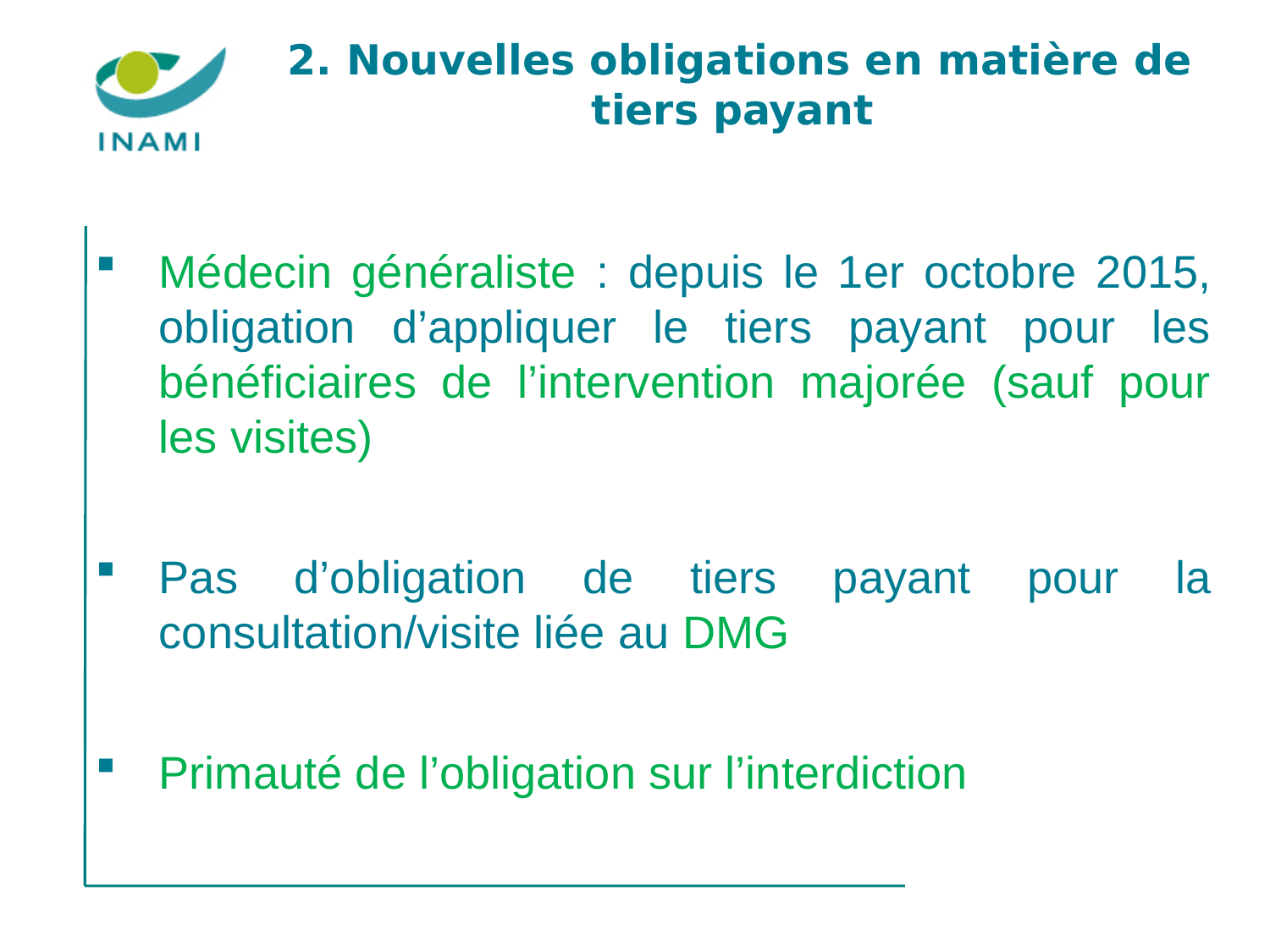

2. Nouvelles obligations en matière de tiers payant
Médecin généraliste : depuis le 1er octobre 2015, obligation d’appliquer le tiers payant pour les bénéficiaires de l’intervention majorée (sauf pour les visites)

Pas d’obligation de tiers payant pour la consultation/visite liée au DMG

Primauté de l’obligation sur l’interdiction